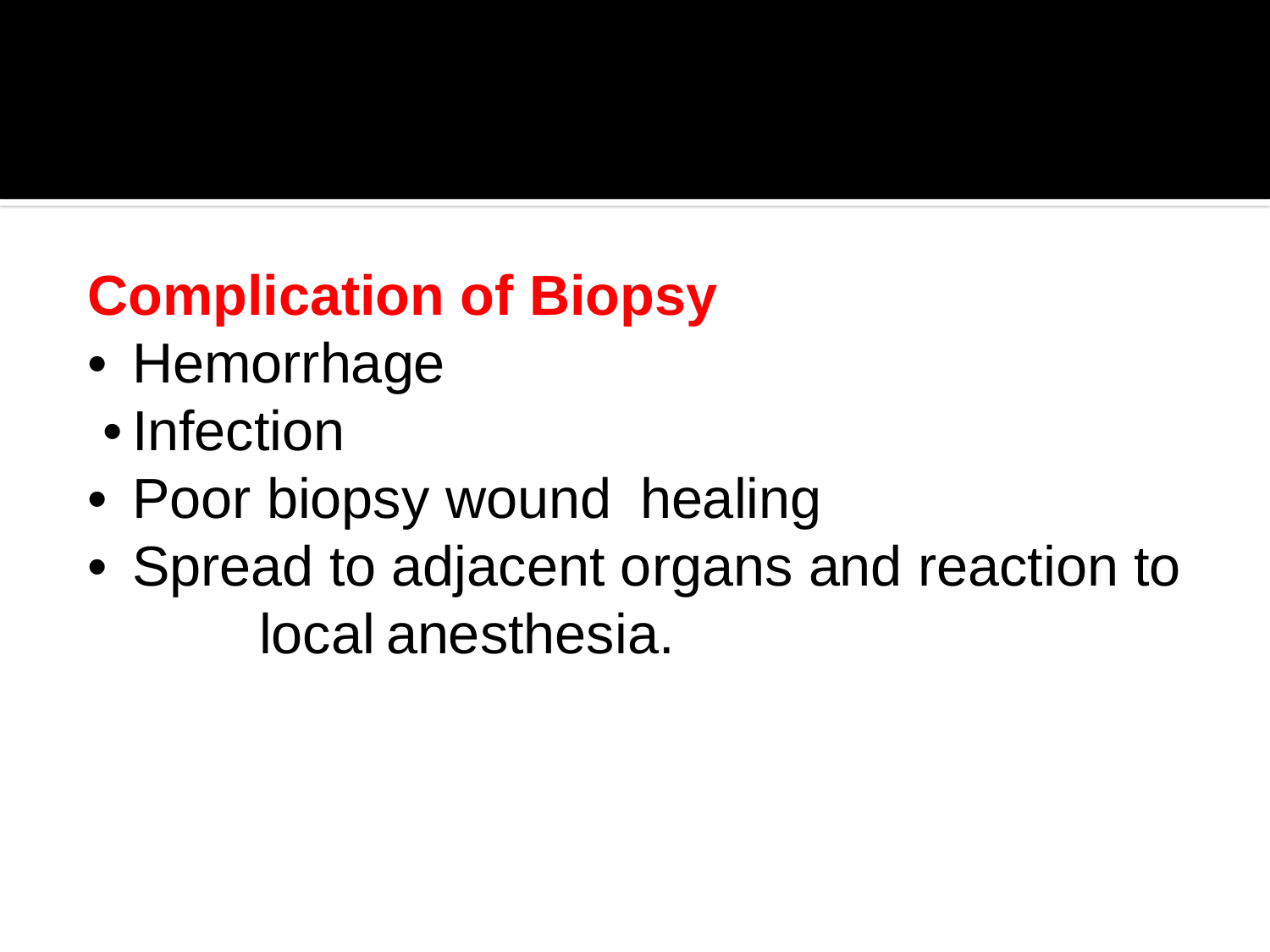

#
Complication of Biopsy
•	Hemorrhage
 •	Infection
•	Poor biopsy wound	healing
•	Spread to adjacent organs and reaction to	local	anesthesia.